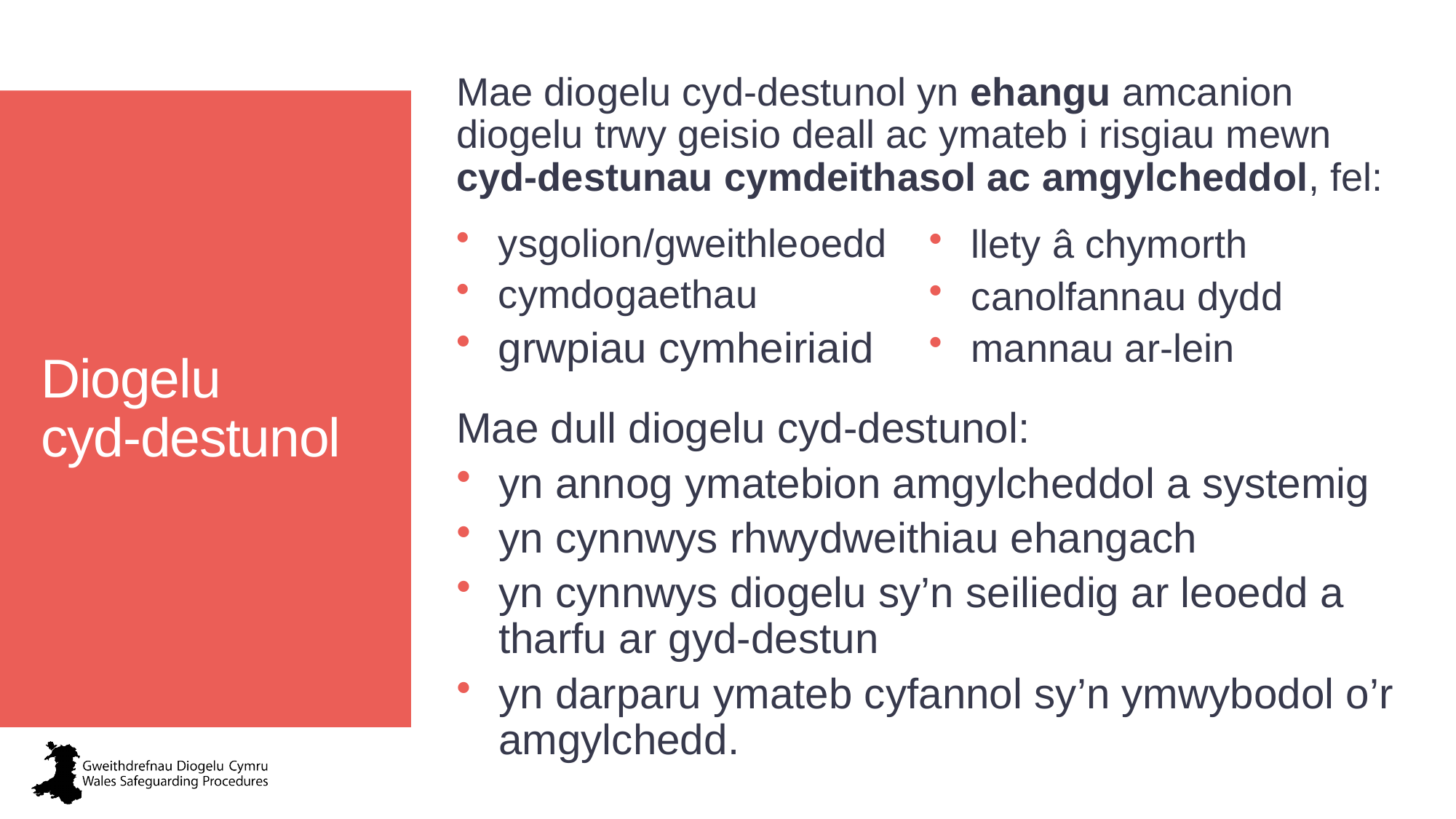

Mae diogelu cyd-destunol yn ehangu amcanion diogelu trwy geisio deall ac ymateb i risgiau mewn cyd-destunau cymdeithasol ac amgylcheddol, fel:
# Diogelu       cyd-destunol
ysgolion/gweithleoedd
cymdogaethau
grwpiau cymheiriaid
llety â chymorth
canolfannau dydd
mannau ar-lein
Mae dull diogelu cyd-destunol:
yn annog ymatebion amgylcheddol a systemig
yn cynnwys rhwydweithiau ehangach
yn cynnwys diogelu sy’n seiliedig ar leoedd a tharfu ar gyd-destun
yn darparu ymateb cyfannol sy’n ymwybodol o’r amgylchedd.